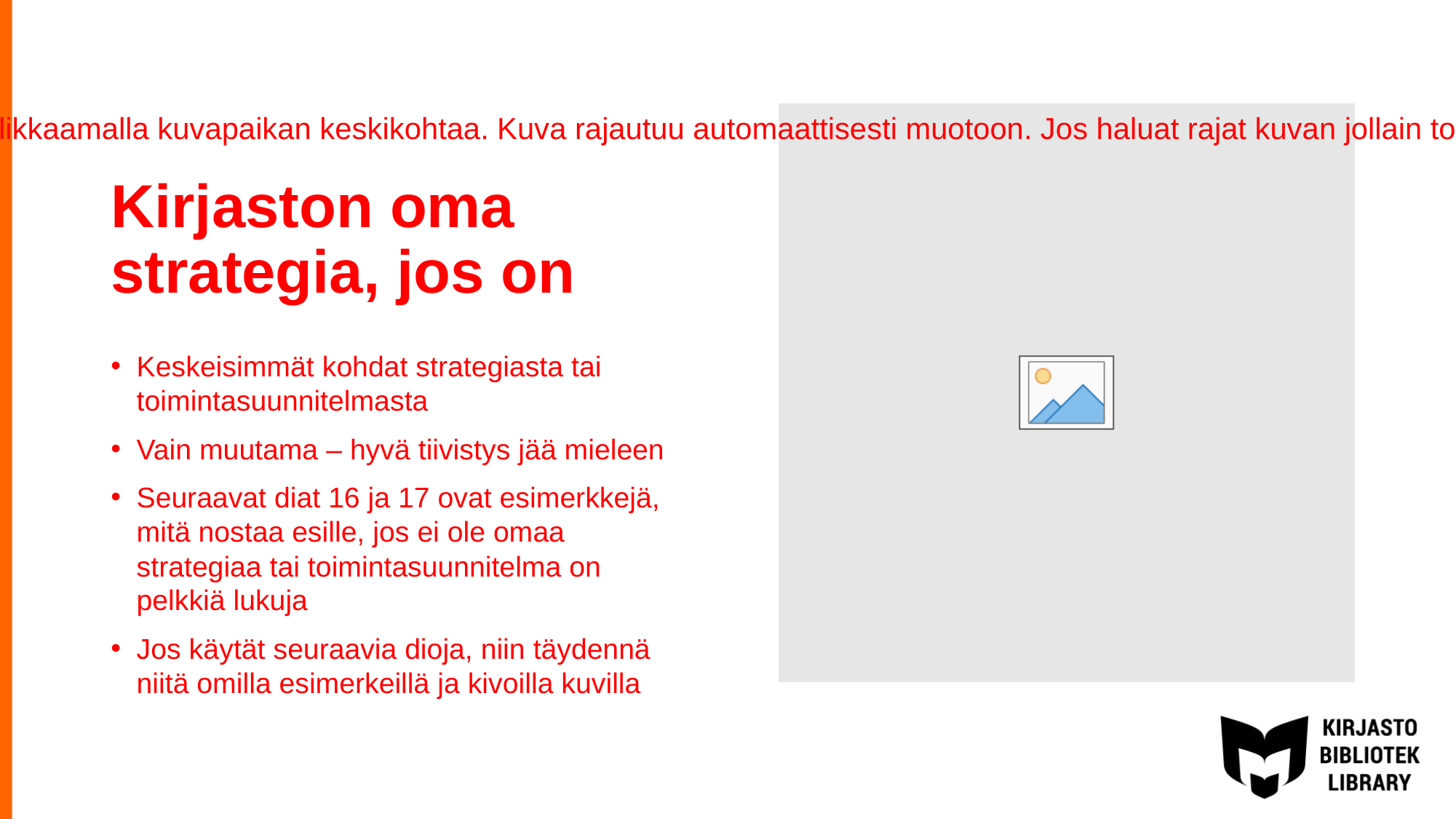

# Kirjaston oma strategia, jos on

Keskeisimmät kohdat strategiasta tai toimintasuunnitelmasta
Vain muutama – hyvä tiivistys jää mieleen
Seuraavat diat 16 ja 17 ovat esimerkkejä, mitä nostaa esille, jos ei ole omaa strategiaa tai toimintasuunnitelma on pelkkiä lukuja
Jos käytät seuraavia dioja, niin täydennä niitä omilla esimerkeillä ja kivoilla kuvilla